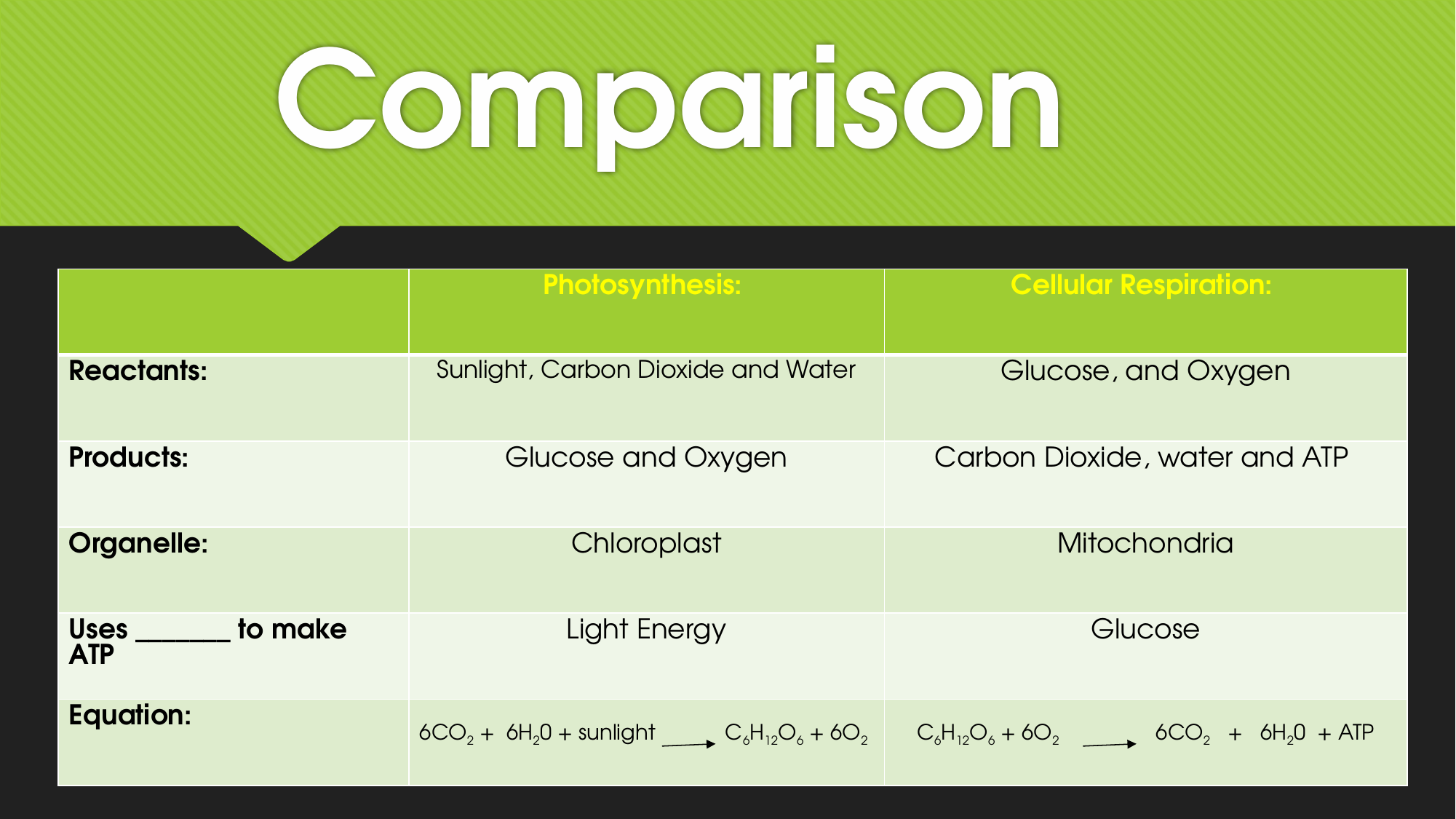

# Comparison
|  | Photosynthesis: | Cellular Respiration: |
| --- | --- | --- |
| Reactants: | Sunlight, Carbon Dioxide and Water | Glucose, and Oxygen |
| Products: | Glucose and Oxygen | Carbon Dioxide, water and ATP |
| Organelle: | Chloroplast | Mitochondria |
| Uses \_\_\_\_\_\_\_ to make ATP | Light Energy | Glucose |
| Equation: | 6CO2 + 6H20 + sunlight C6H12O6 + 6O2 | C6H12O6 + 6O2 6CO2 + 6H20 + ATP |